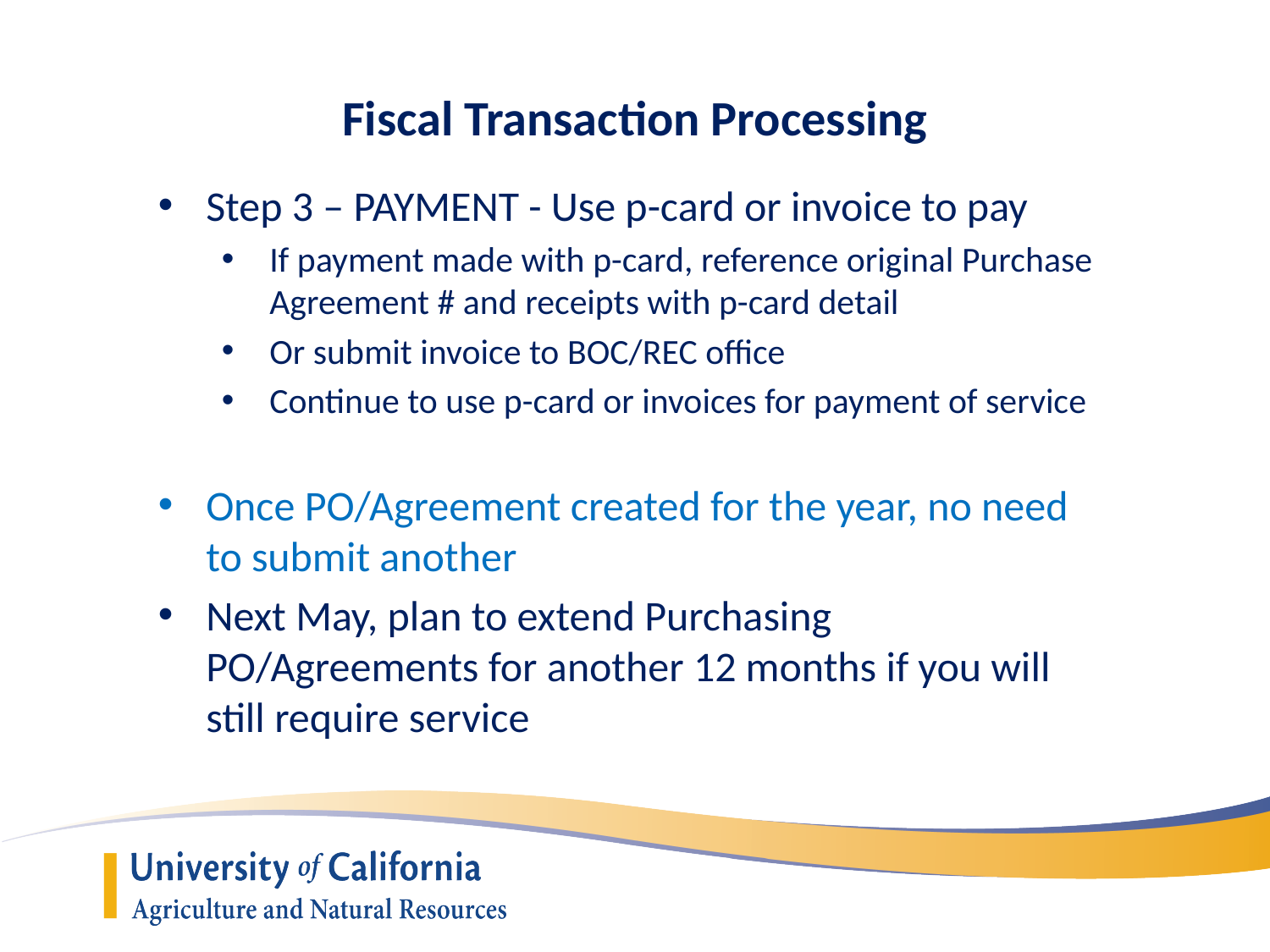

# Fiscal Transaction Processing
Step 3 – PAYMENT - Use p-card or invoice to pay
If payment made with p-card, reference original Purchase Agreement # and receipts with p-card detail
Or submit invoice to BOC/REC office
Continue to use p-card or invoices for payment of service

Once PO/Agreement created for the year, no need to submit another
Next May, plan to extend Purchasing PO/Agreements for another 12 months if you will still require service